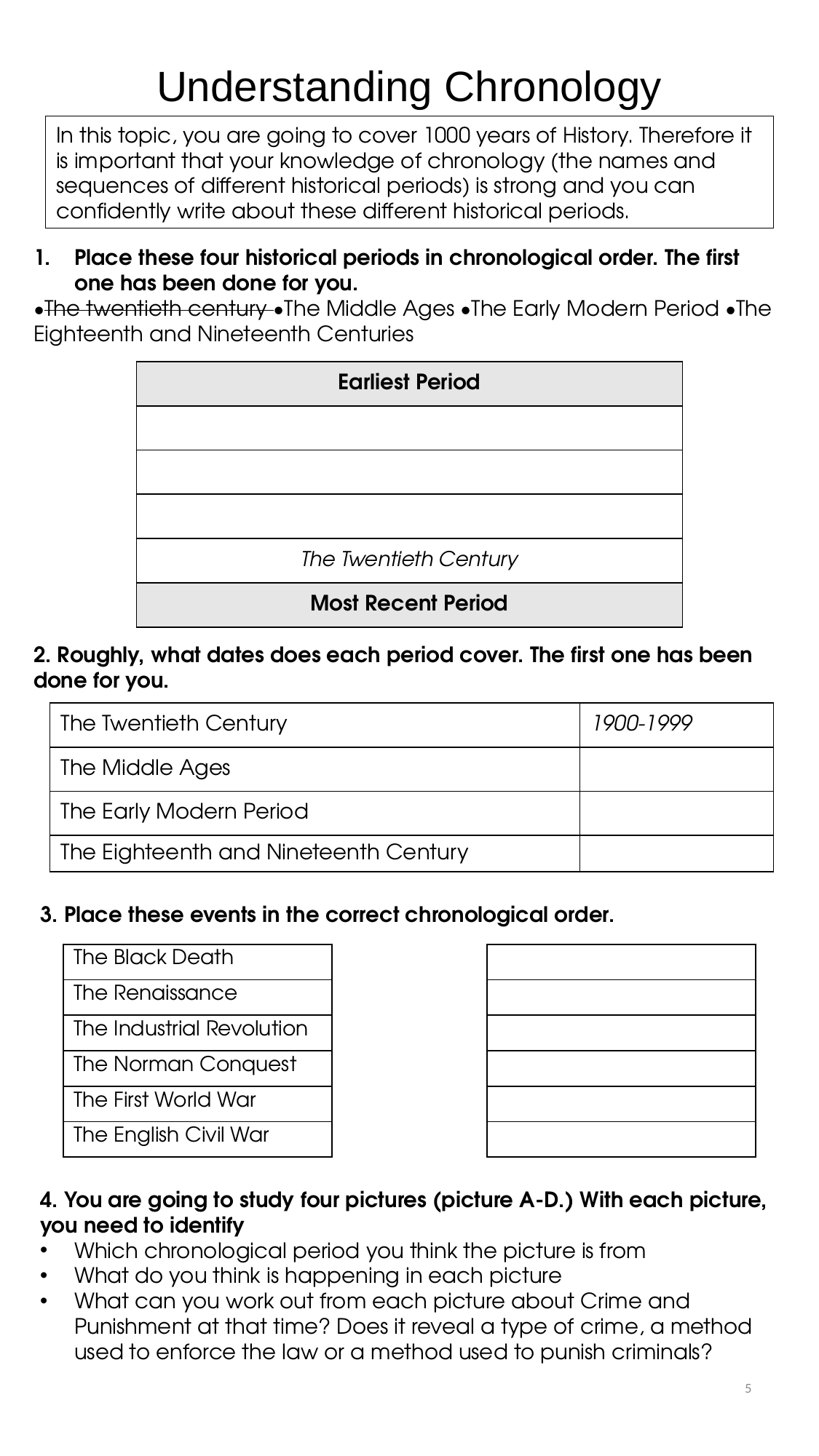

Understanding Chronology
In this topic, you are going to cover 1000 years of History. Therefore it is important that your knowledge of chronology (the names and sequences of different historical periods) is strong and you can confidently write about these different historical periods.
Place these four historical periods in chronological order. The first one has been done for you.
•The twentieth century •The Middle Ages •The Early Modern Period •The Eighteenth and Nineteenth Centuries
| Earliest Period |
| --- |
|  |
|  |
|  |
| The Twentieth Century |
| Most Recent Period |
2. Roughly, what dates does each period cover. The first one has been done for you.
| The Twentieth Century | 1900-1999 |
| --- | --- |
| The Middle Ages |  |
| The Early Modern Period |  |
| The Eighteenth and Nineteenth Century |  |
3. Place these events in the correct chronological order.
| The Black Death |
| --- |
| The Renaissance |
| The Industrial Revolution |
| The Norman Conquest |
| The First World War |
| The English Civil War |
|  |
| --- |
|  |
|  |
|  |
|  |
|  |
4. You are going to study four pictures (picture A-D.) With each picture, you need to identify
Which chronological period you think the picture is from
What do you think is happening in each picture
What can you work out from each picture about Crime and Punishment at that time? Does it reveal a type of crime, a method used to enforce the law or a method used to punish criminals?
5